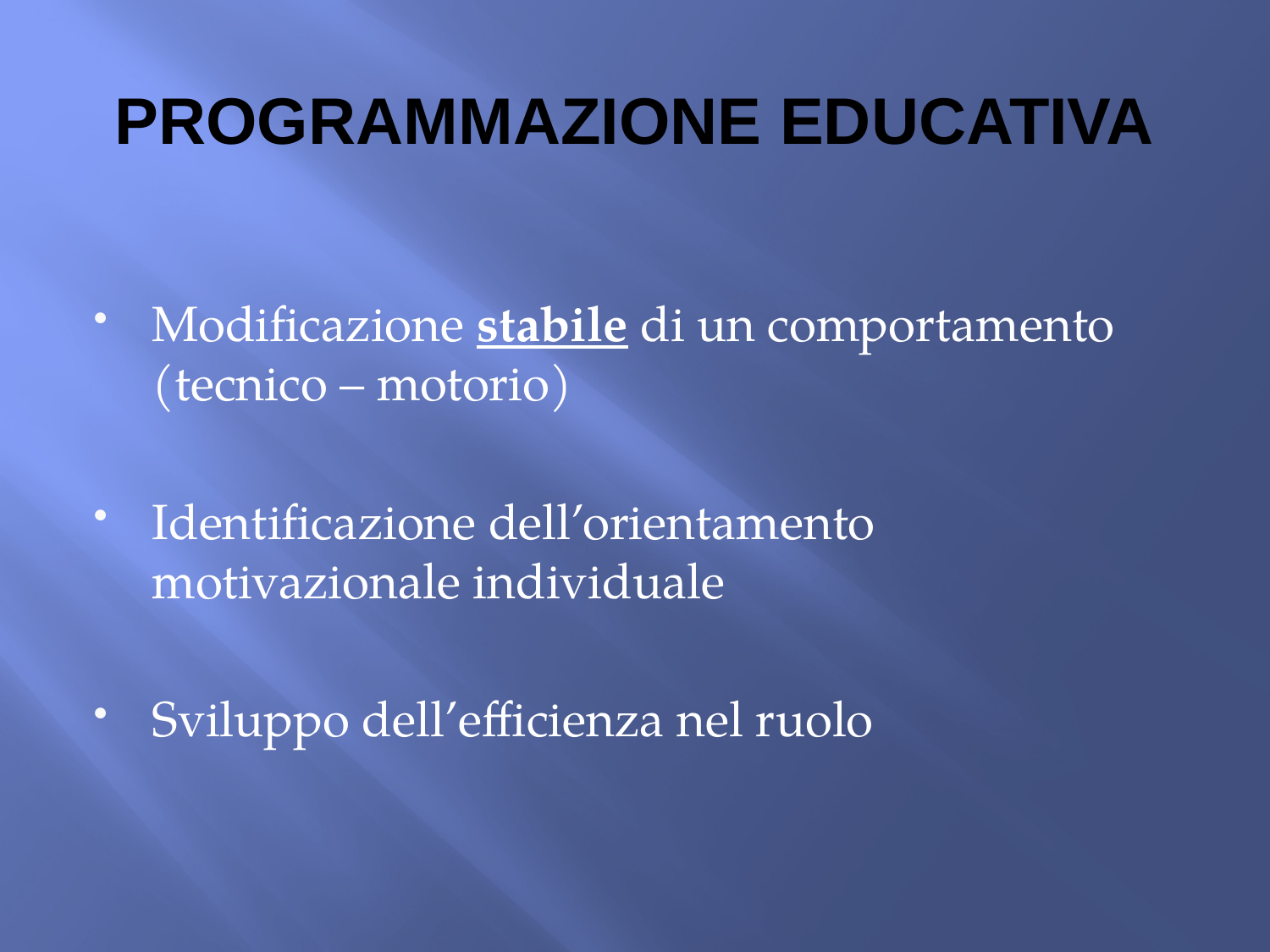

# PROGRAMMAZIONE EDUCATIVA
Modificazione stabile di un comportamento (tecnico – motorio)

Identificazione dell’orientamento motivazionale individuale

Sviluppo dell’efficienza nel ruolo